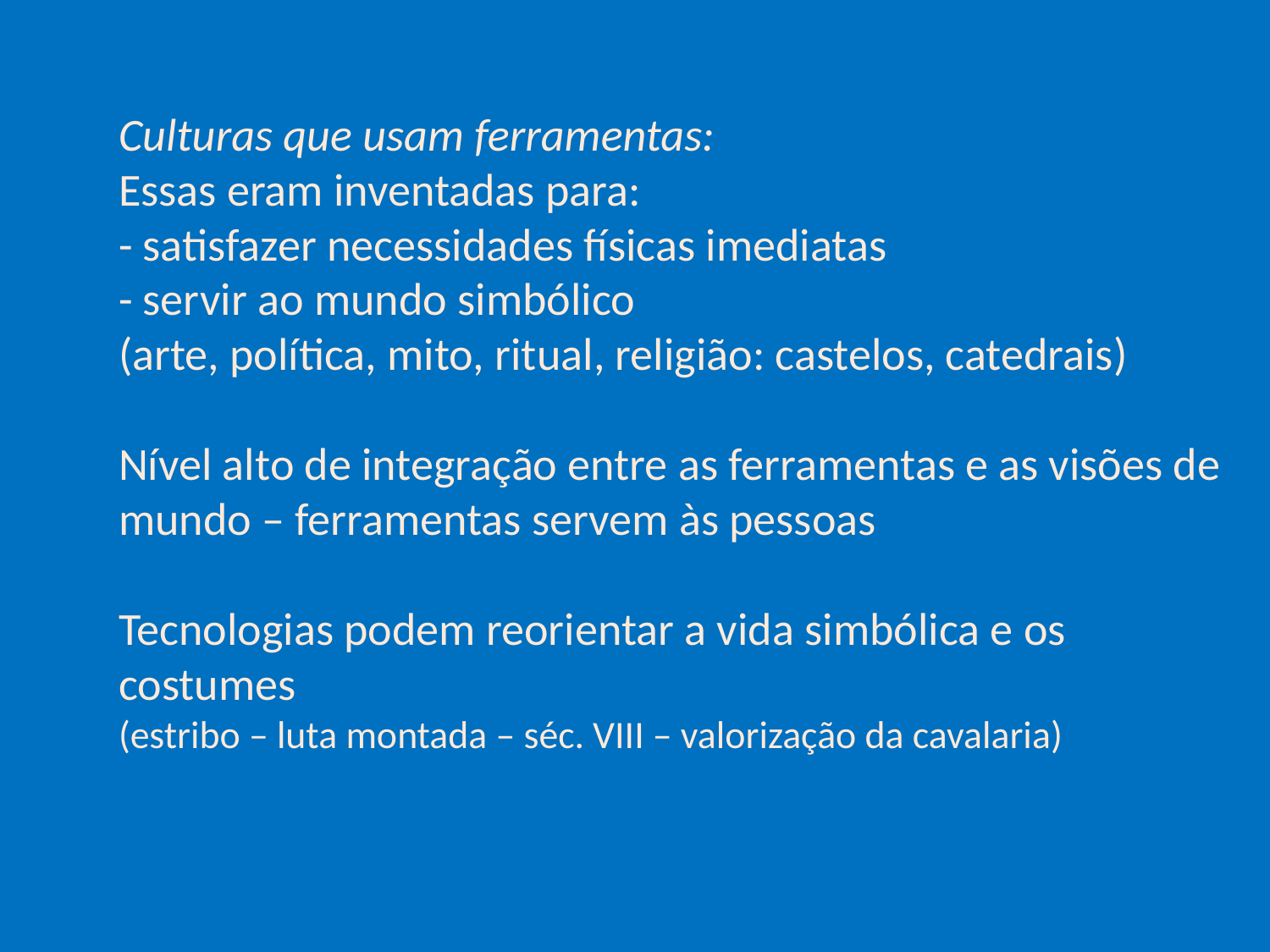

# Culturas que usam ferramentas: Essas eram inventadas para: - satisfazer necessidades físicas imediatas - servir ao mundo simbólico (arte, política, mito, ritual, religião: castelos, catedrais)   Nível alto de integração entre as ferramentas e as visões de mundo – ferramentas servem às pessoas   Tecnologias podem reorientar a vida simbólica e os costumes (estribo – luta montada – séc. VIII – valorização da cavalaria)